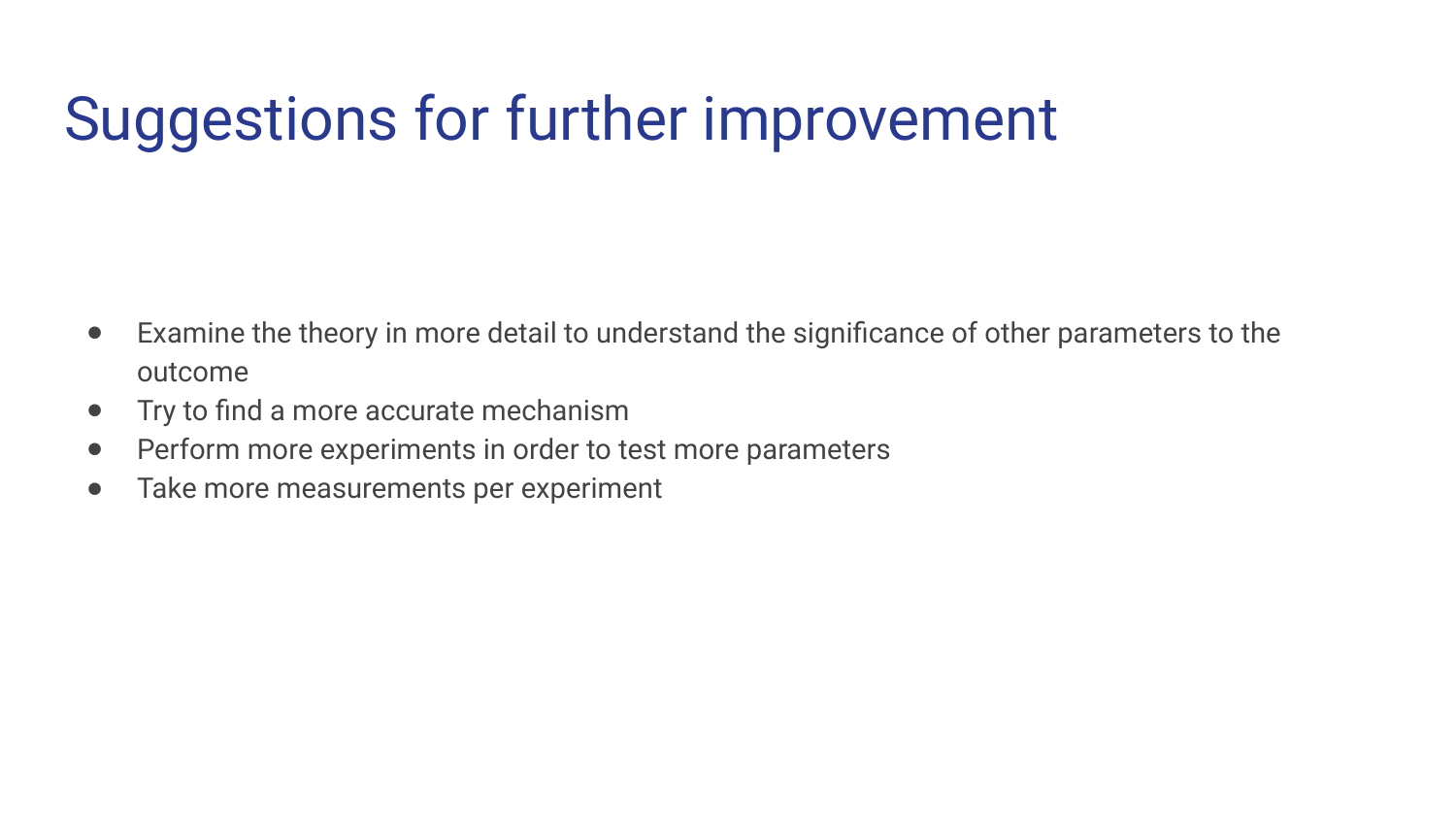

# Suggestions for further improvement
Examine the theory in more detail to understand the significance of other parameters to the outcome
Try to find a more accurate mechanism
Perform more experiments in order to test more parameters
Take more measurements per experiment